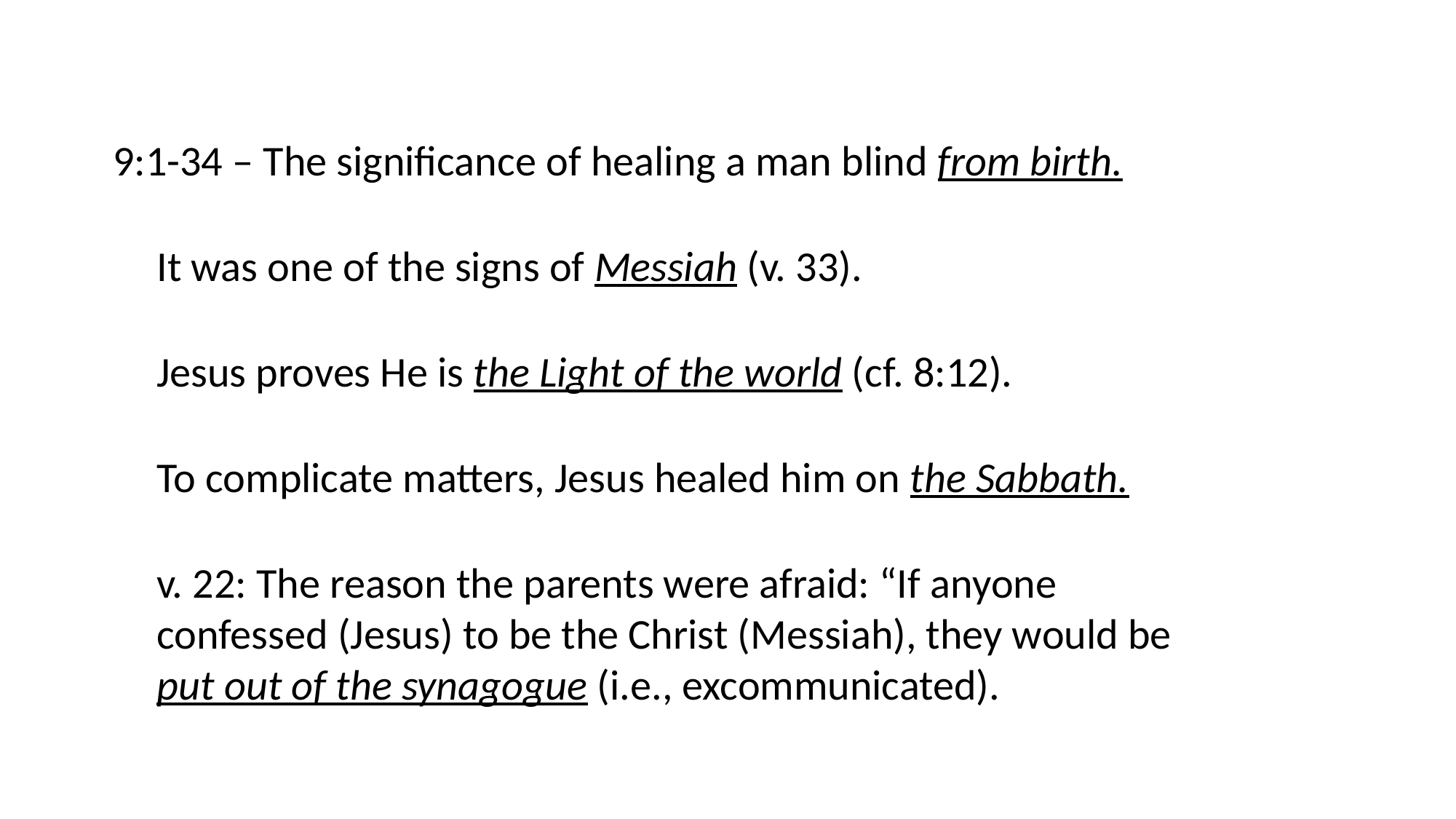

9:1-34 – The significance of healing a man blind from birth.
It was one of the signs of Messiah (v. 33).
Jesus proves He is the Light of the world (cf. 8:12).
To complicate matters, Jesus healed him on the Sabbath.
v. 22: The reason the parents were afraid: “If anyone
confessed (Jesus) to be the Christ (Messiah), they would be
put out of the synagogue (i.e., excommunicated).